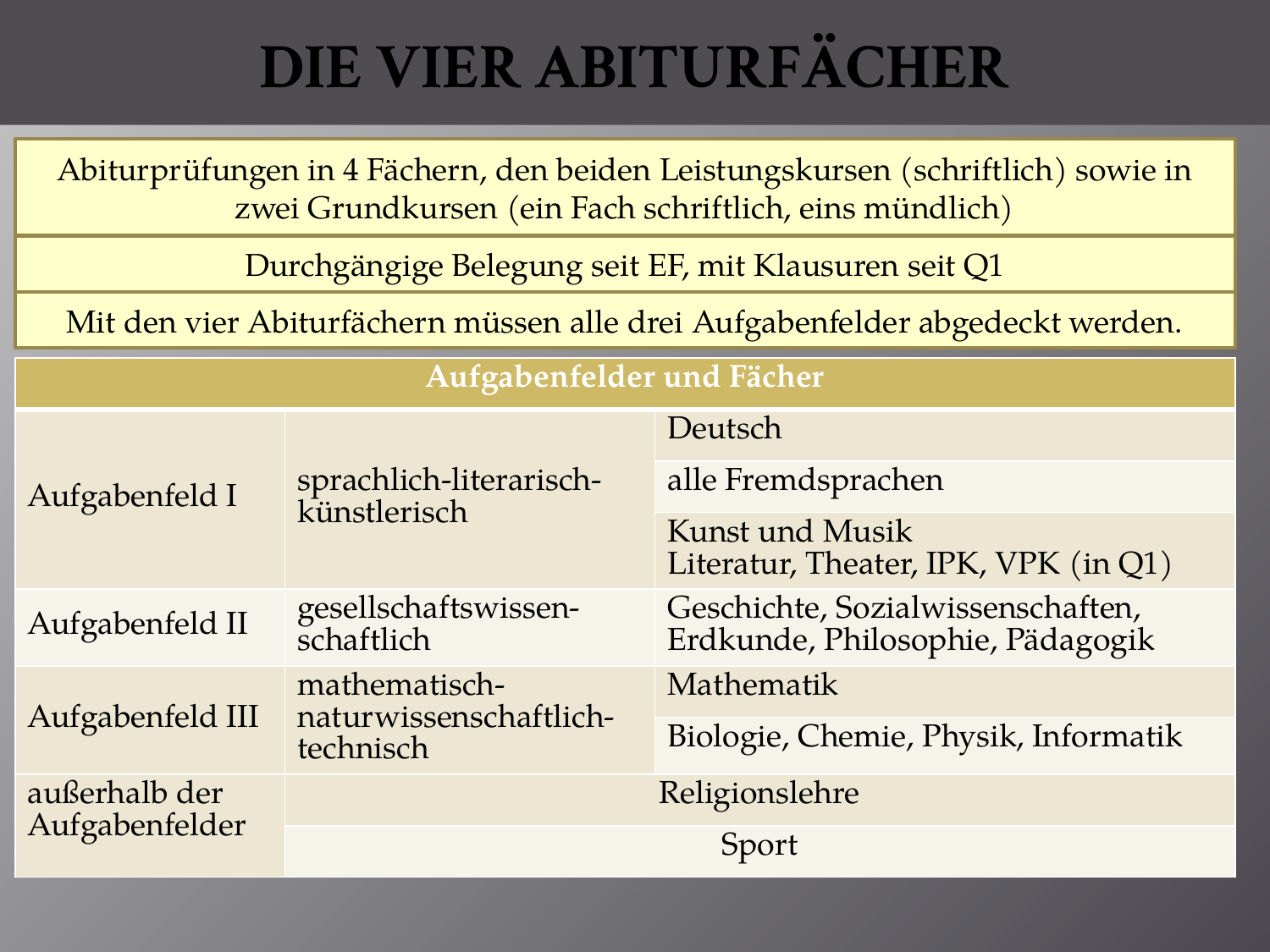

# Die vier Abiturfächer
Abiturprüfungen in 4 Fächern, den beiden Leistungskursen (schriftlich) sowie in zwei Grundkursen (ein Fach schriftlich, eins mündlich)

Durchgängige Belegung seit EF, mit Klausuren seit Q1
Mit den vier Abiturfächern müssen alle drei Aufgabenfelder abgedeckt werden.

| Aufgabenfelder und Fächer |  |  |
| --- | --- | --- |
| Aufgabenfeld I | sprachlich-literarisch-künstlerisch | Deutsch |
|  |  | alle Fremdsprachen |
|  |  | Kunst und Musik Literatur, Theater, IPK, VPK (in Q1) |
| Aufgabenfeld II | gesellschaftswissen-schaftlich | Geschichte, Sozialwissenschaften, Erdkunde, Philosophie, Pädagogik |
| Aufgabenfeld III | mathematisch-naturwissenschaftlich-technisch | Mathematik |
|  |  | Biologie, Chemie, Physik, Informatik |
| außerhalb der Aufgabenfelder | Religionslehre |  |
|  | Sport |  |